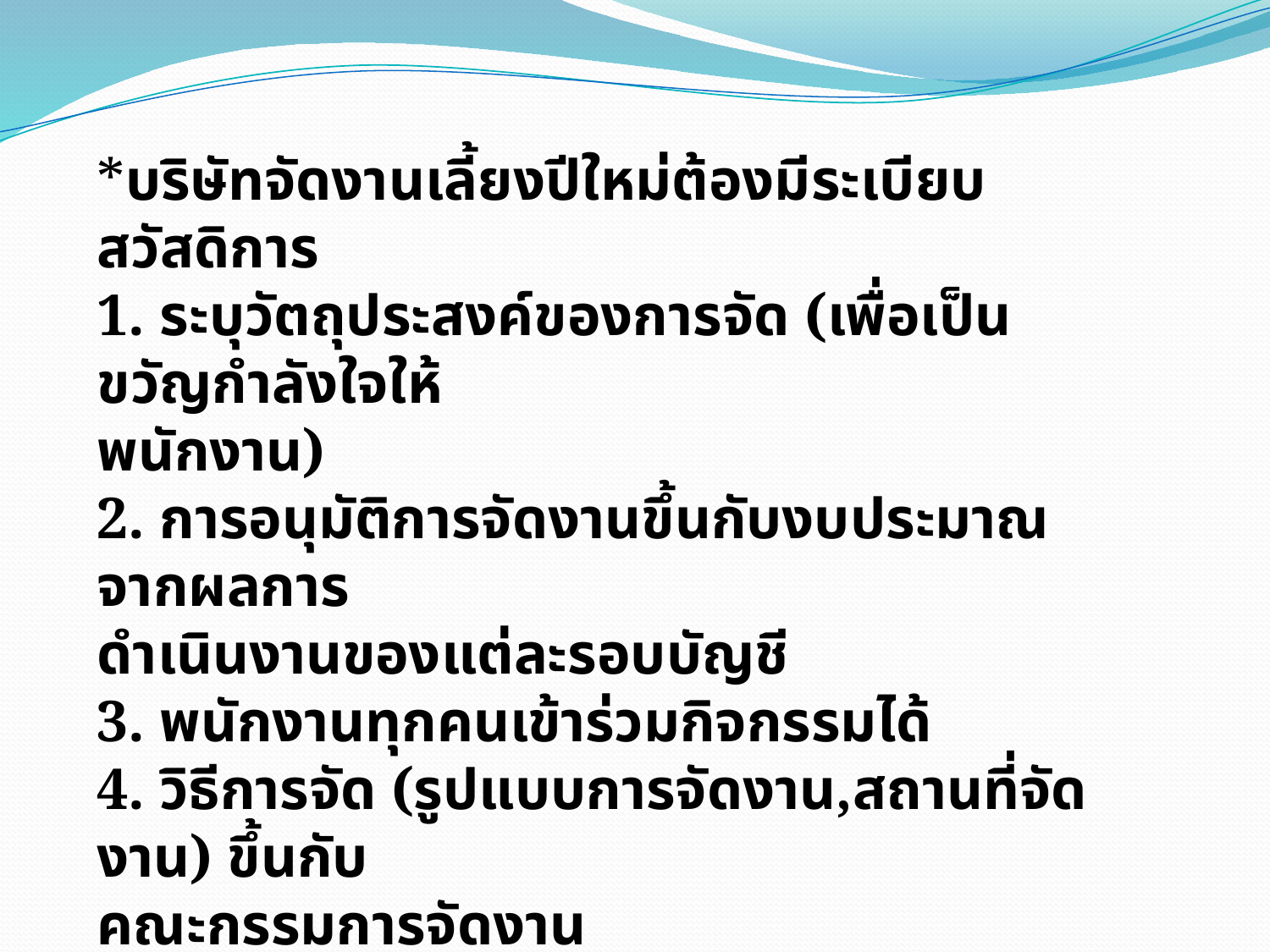

*บริษัทจัดงานเลี้ยงปีใหม่ต้องมีระเบียบสวัสดิการ
1. ระบุวัตถุประสงค์ของการจัด (เพื่อเป็นขวัญกำลังใจให้
พนักงาน)
2. การอนุมัติการจัดงานขึ้นกับงบประมาณจากผลการ
ดำเนินงานของแต่ละรอบบัญชี
3. พนักงานทุกคนเข้าร่วมกิจกรรมได้
4. วิธีการจัด (รูปแบบการจัดงาน,สถานที่จัดงาน) ขึ้นกับ
คณะกรรมการจัดงาน
(กค0706/131 ลงวันที่ 8 พ.ย.2545)